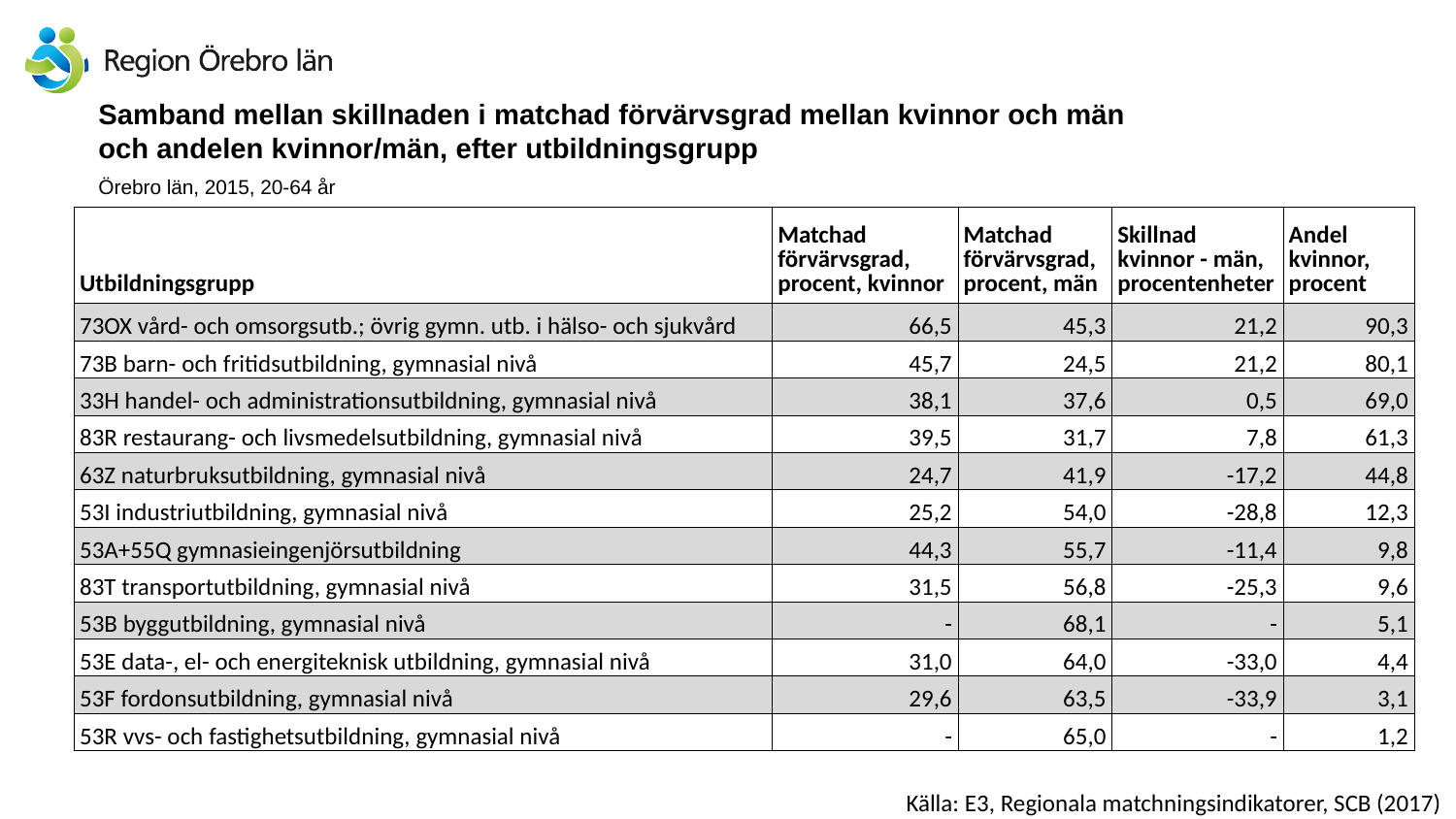

Samband mellan skillnaden i matchad förvärvsgrad mellan kvinnor och män och andelen kvinnor/män, efter utbildningsgrupp
Örebro län, 2015, 20-64 år
| Utbildningsgrupp | Matchad förvärvsgrad, procent, kvinnor | Matchad förvärvsgrad, procent, män | Skillnad kvinnor - män, procentenheter | Andel kvinnor, procent |
| --- | --- | --- | --- | --- |
| 73OX vård- och omsorgsutb.; övrig gymn. utb. i hälso- och sjukvård | 66,5 | 45,3 | 21,2 | 90,3 |
| 73B barn- och fritidsutbildning, gymnasial nivå | 45,7 | 24,5 | 21,2 | 80,1 |
| 33H handel- och administrationsutbildning, gymnasial nivå | 38,1 | 37,6 | 0,5 | 69,0 |
| 83R restaurang- och livsmedelsutbildning, gymnasial nivå | 39,5 | 31,7 | 7,8 | 61,3 |
| 63Z naturbruksutbildning, gymnasial nivå | 24,7 | 41,9 | -17,2 | 44,8 |
| 53I industriutbildning, gymnasial nivå | 25,2 | 54,0 | -28,8 | 12,3 |
| 53A+55Q gymnasieingenjörsutbildning | 44,3 | 55,7 | -11,4 | 9,8 |
| 83T transportutbildning, gymnasial nivå | 31,5 | 56,8 | -25,3 | 9,6 |
| 53B byggutbildning, gymnasial nivå | - | 68,1 | - | 5,1 |
| 53E data-, el- och energiteknisk utbildning, gymnasial nivå | 31,0 | 64,0 | -33,0 | 4,4 |
| 53F fordonsutbildning, gymnasial nivå | 29,6 | 63,5 | -33,9 | 3,1 |
| 53R vvs- och fastighetsutbildning, gymnasial nivå | - | 65,0 | - | 1,2 |
Källa: E3, Regionala matchningsindikatorer, SCB (2017)